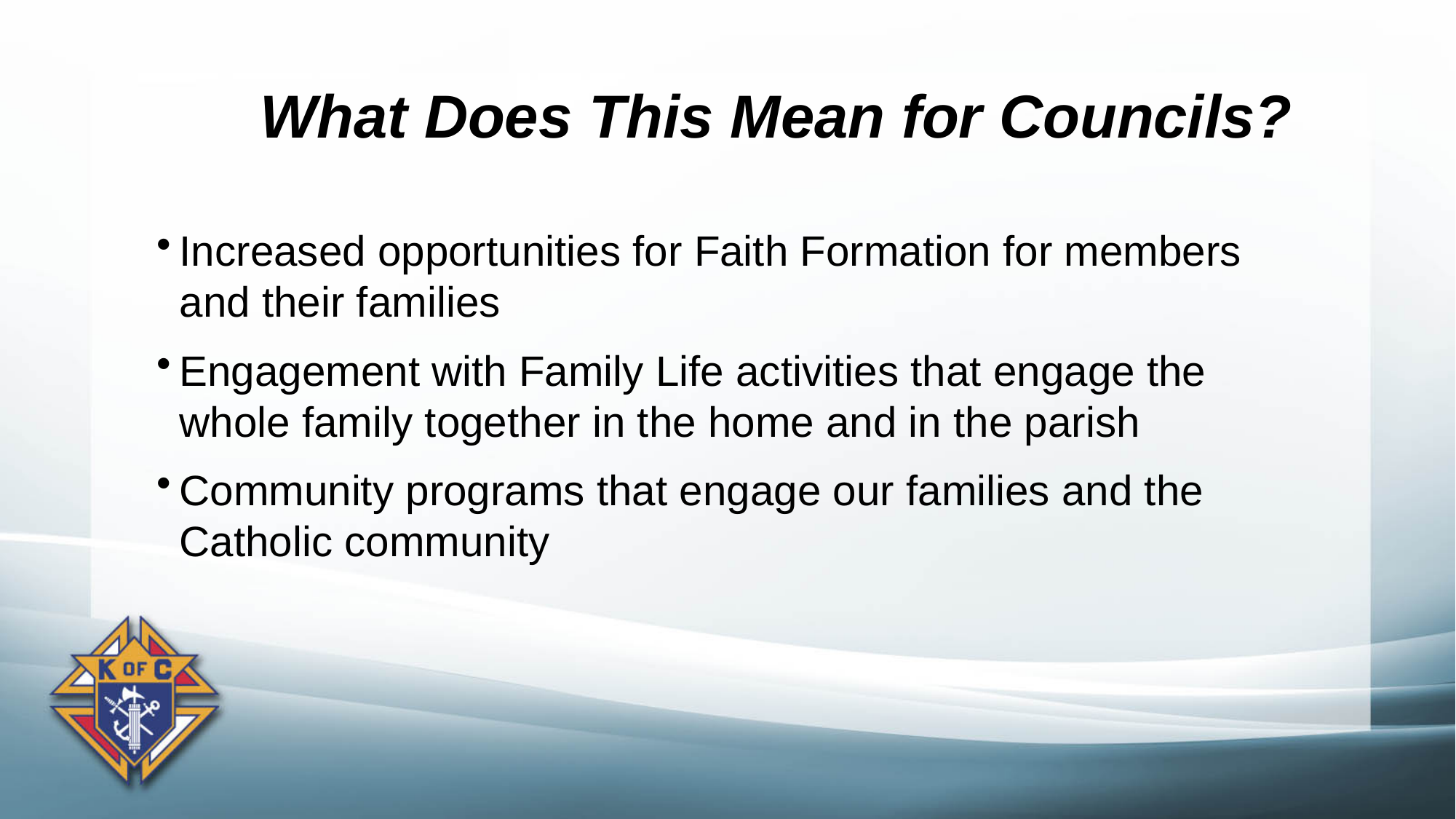

# What Does This Mean for Councils?
Increased opportunities for Faith Formation for members and their families
Engagement with Family Life activities that engage the whole family together in the home and in the parish
Community programs that engage our families and the Catholic community